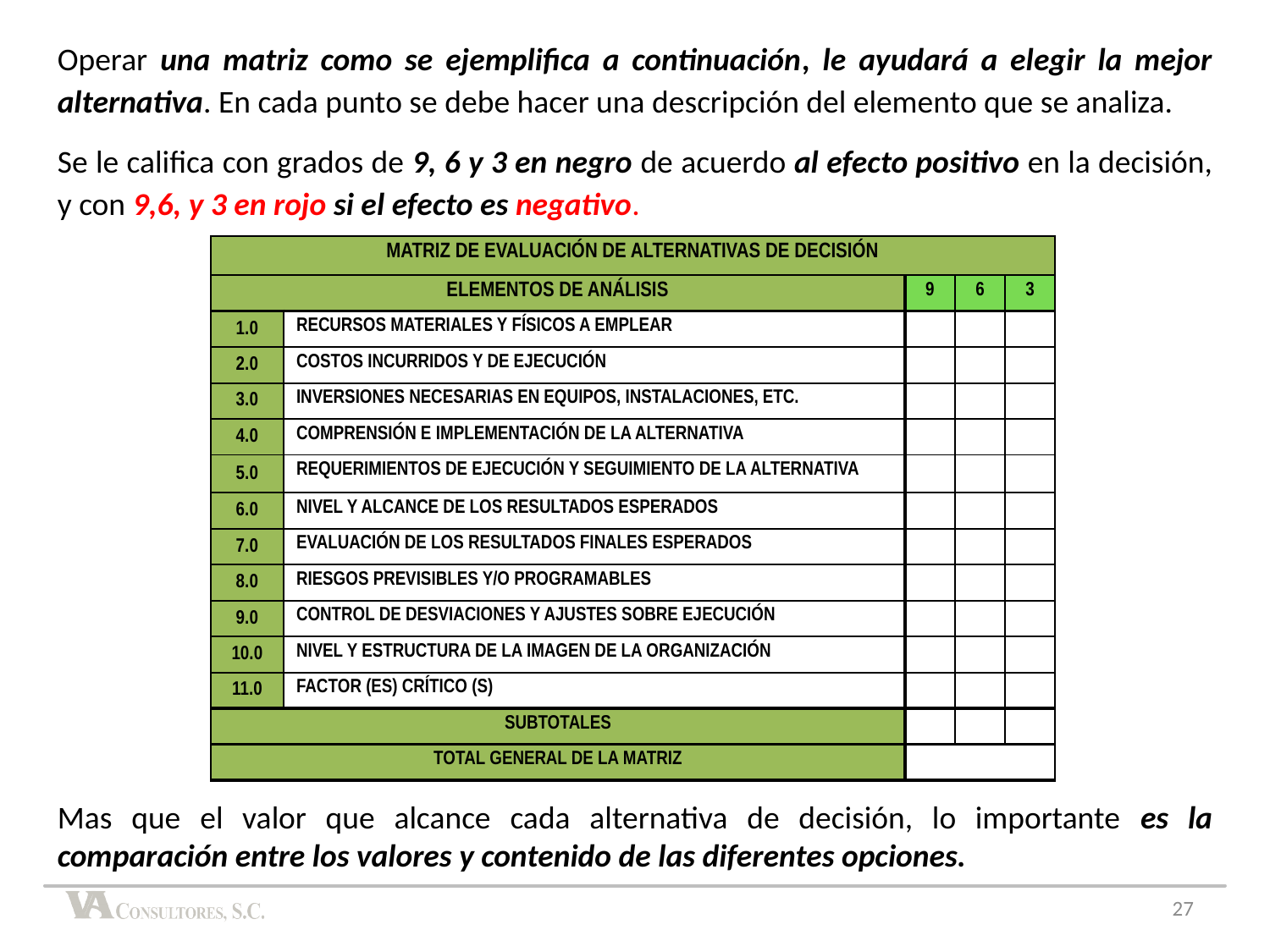

Operar una matriz como se ejemplifica a continuación, le ayudará a elegir la mejor alternativa. En cada punto se debe hacer una descripción del elemento que se analiza.

Se le califica con grados de 9, 6 y 3 en negro de acuerdo al efecto positivo en la decisión, y con 9,6, y 3 en rojo si el efecto es negativo.
| MATRIZ DE EVALUACIÓN DE ALTERNATIVAS DE DECISIÓN |  |  |  |  |
| --- | --- | --- | --- | --- |
| ELEMENTOS DE ANÁLISIS |  | 9 | 6 | 3 |
| 1.0 | RECURSOS MATERIALES Y FÍSICOS A EMPLEAR |  |  |  |
| 2.0 | COSTOS INCURRIDOS Y DE EJECUCIÓN |  |  |  |
| 3.0 | INVERSIONES NECESARIAS EN EQUIPOS, INSTALACIONES, ETC. |  |  |  |
| 4.0 | COMPRENSIÓN E IMPLEMENTACIÓN DE LA ALTERNATIVA |  |  |  |
| 5.0 | REQUERIMIENTOS DE EJECUCIÓN Y SEGUIMIENTO DE LA ALTERNATIVA |  |  |  |
| 6.0 | NIVEL Y ALCANCE DE LOS RESULTADOS ESPERADOS |  |  |  |
| 7.0 | EVALUACIÓN DE LOS RESULTADOS FINALES ESPERADOS |  |  |  |
| 8.0 | RIESGOS PREVISIBLES Y/O PROGRAMABLES |  |  |  |
| 9.0 | CONTROL DE DESVIACIONES Y AJUSTES SOBRE EJECUCIÓN |  |  |  |
| 10.0 | NIVEL Y ESTRUCTURA DE LA IMAGEN DE LA ORGANIZACIÓN |  |  |  |
| 11.0 | FACTOR (ES) CRÍTICO (S) |  |  |  |
| SUBTOTALES |  |  |  |  |
| TOTAL GENERAL DE LA MATRIZ |  |  |  |  |
Mas que el valor que alcance cada alternativa de decisión, lo importante es la comparación entre los valores y contenido de las diferentes opciones.
27